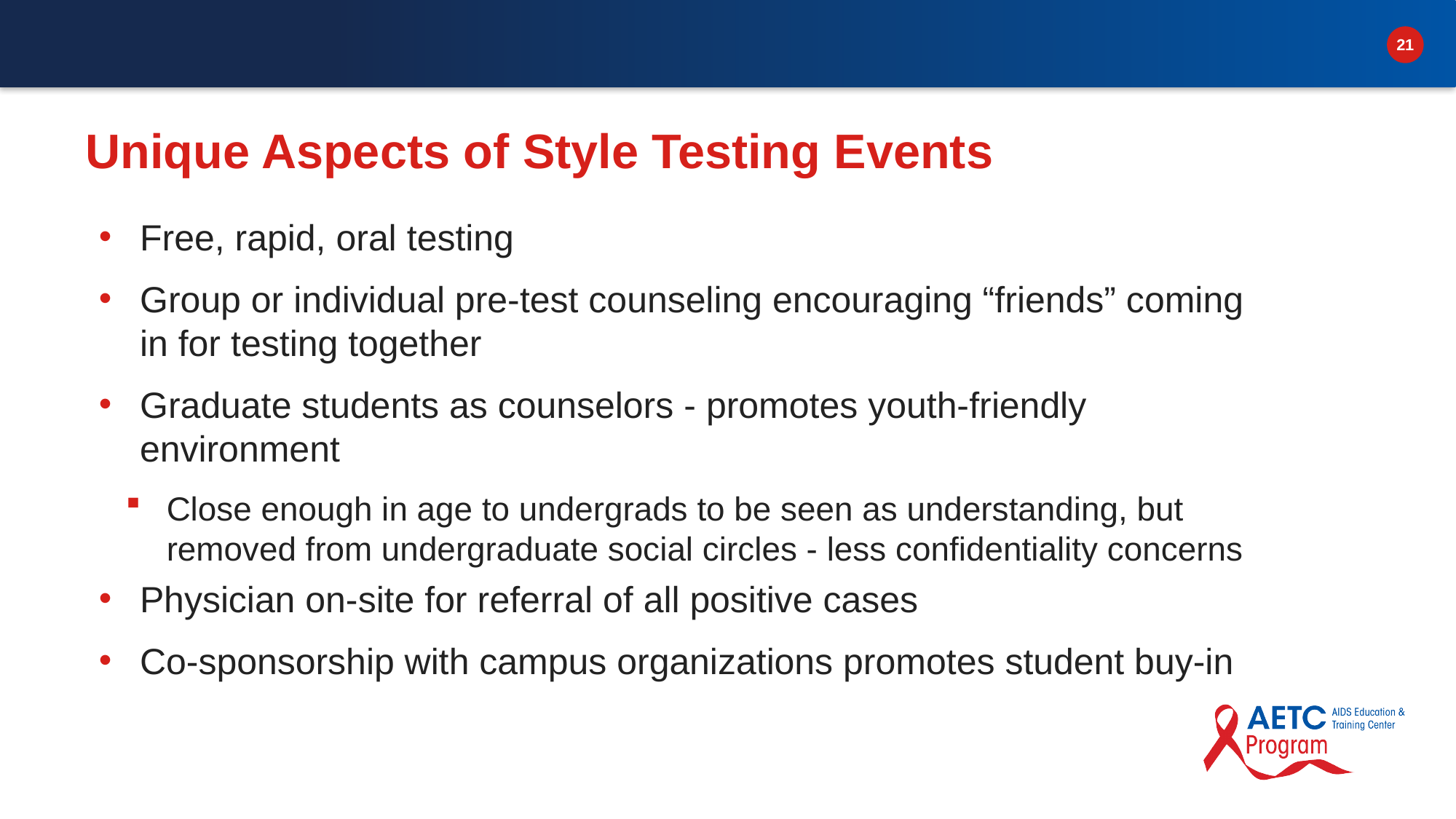

# Unique Aspects of Style Testing Events
Free, rapid, oral testing
Group or individual pre-test counseling encouraging “friends” coming in for testing together
Graduate students as counselors - promotes youth-friendly environment
Close enough in age to undergrads to be seen as understanding, but removed from undergraduate social circles - less confidentiality concerns
Physician on-site for referral of all positive cases
Co-sponsorship with campus organizations promotes student buy-in